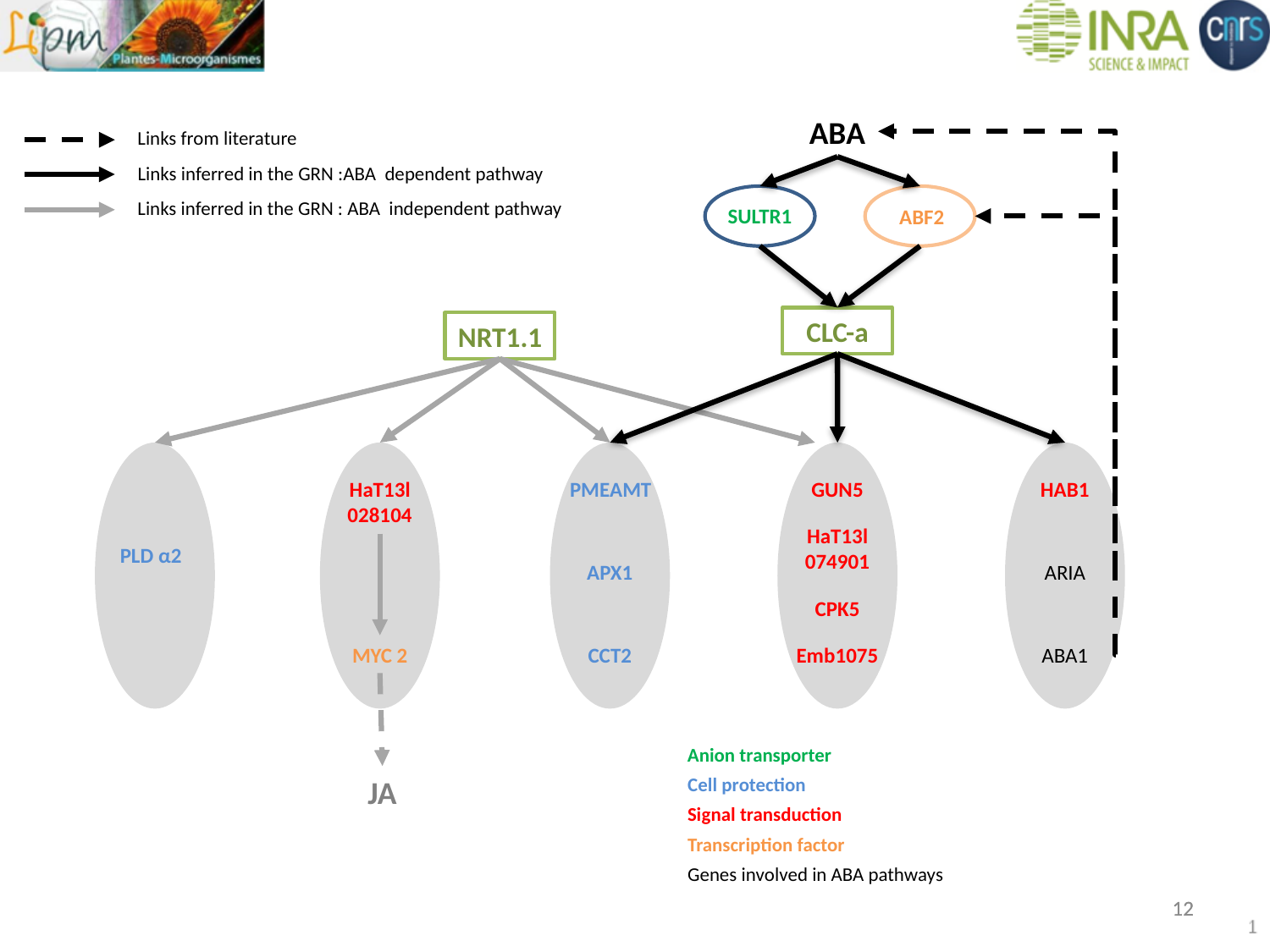

ABA
Links from literature
Links inferred in the GRN :ABA  dependent pathway

Links inferred in the GRN : ABA  independent pathway
SULTR1
ABF2
CLC-a
NRT1.1

HaT13l
028104
PMEAMT
GUN5
HaT13l
074901
CPK5
Emb1075
HAB1
PLD α2
APX1
ARIA
MYC 2
CCT2
ABA1
Anion transporter
JA
Cell protection
Signal transduction
Transcription factor
Genes involved in ABA pathways
12
12